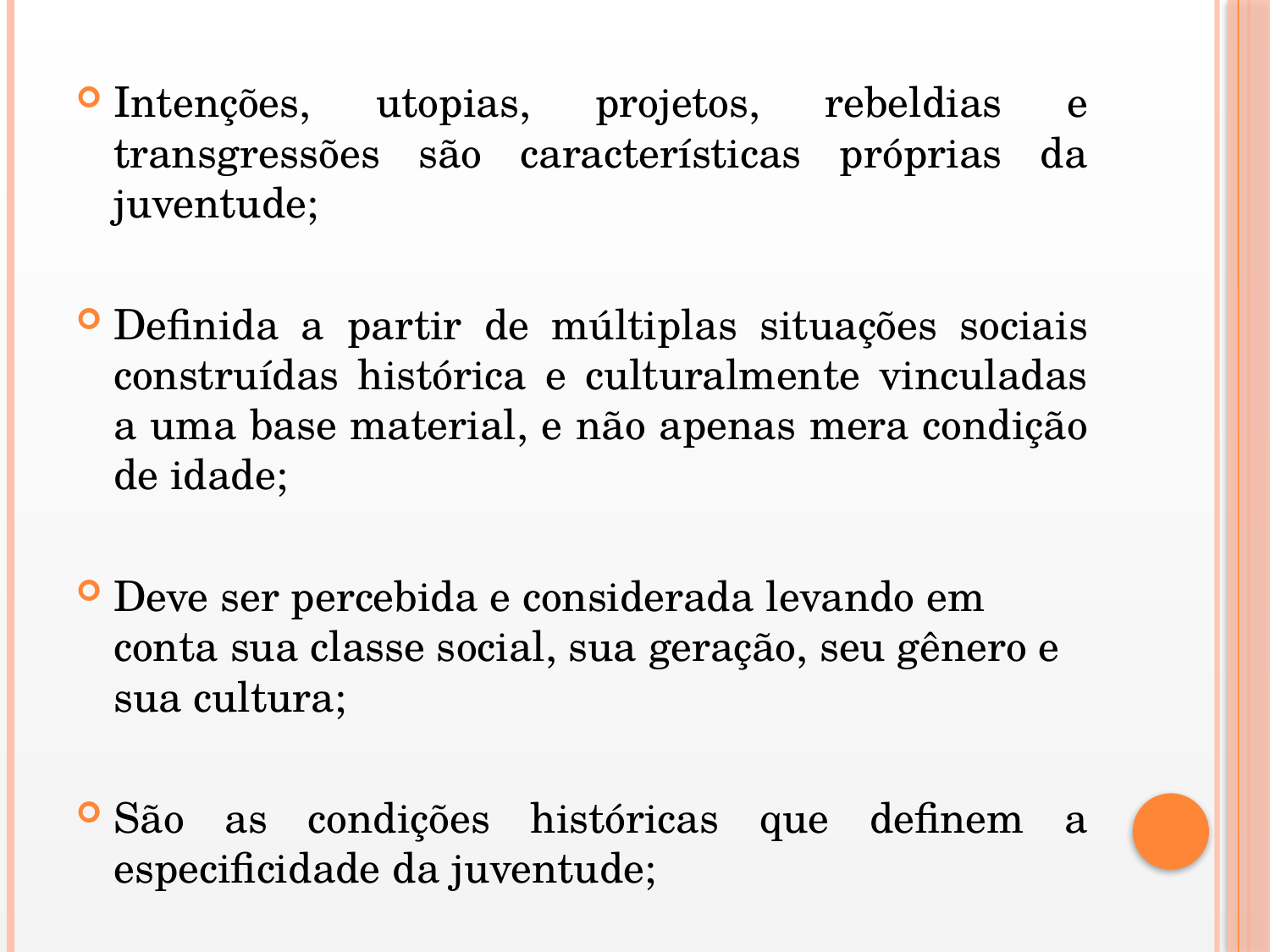

Intenções, utopias, projetos, rebeldias e transgressões são características próprias da juventude;

Definida a partir de múltiplas situações sociais construídas histórica e culturalmente vinculadas a uma base material, e não apenas mera condição de idade;

Deve ser percebida e considerada levando em conta sua classe social, sua geração, seu gênero e sua cultura;

São as condições históricas que definem a especificidade da juventude;